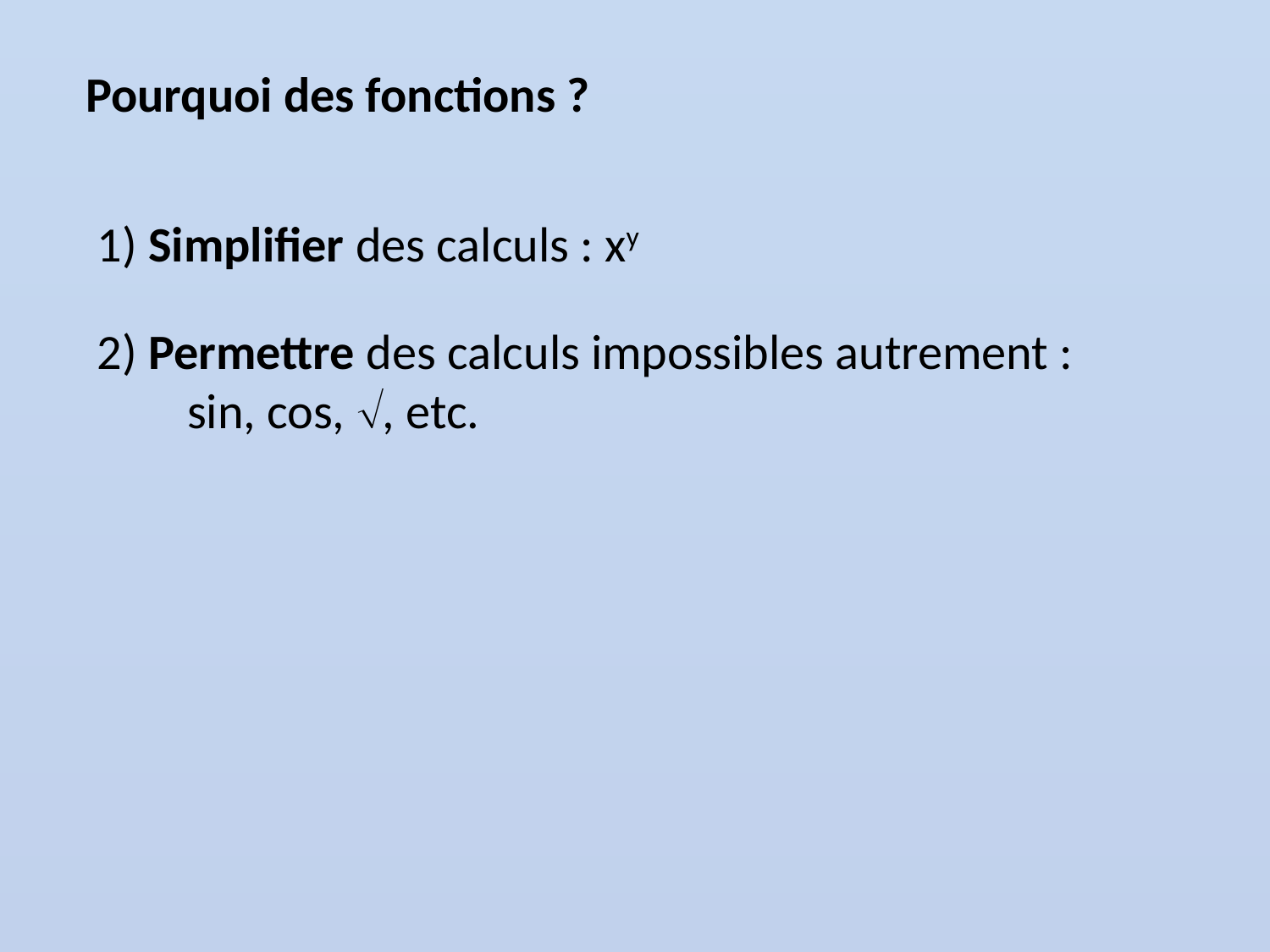

Pourquoi des fonctions ?
1) Simplifier des calculs : xy
2) Permettre des calculs impossibles autrement :
        sin, cos, √, etc.